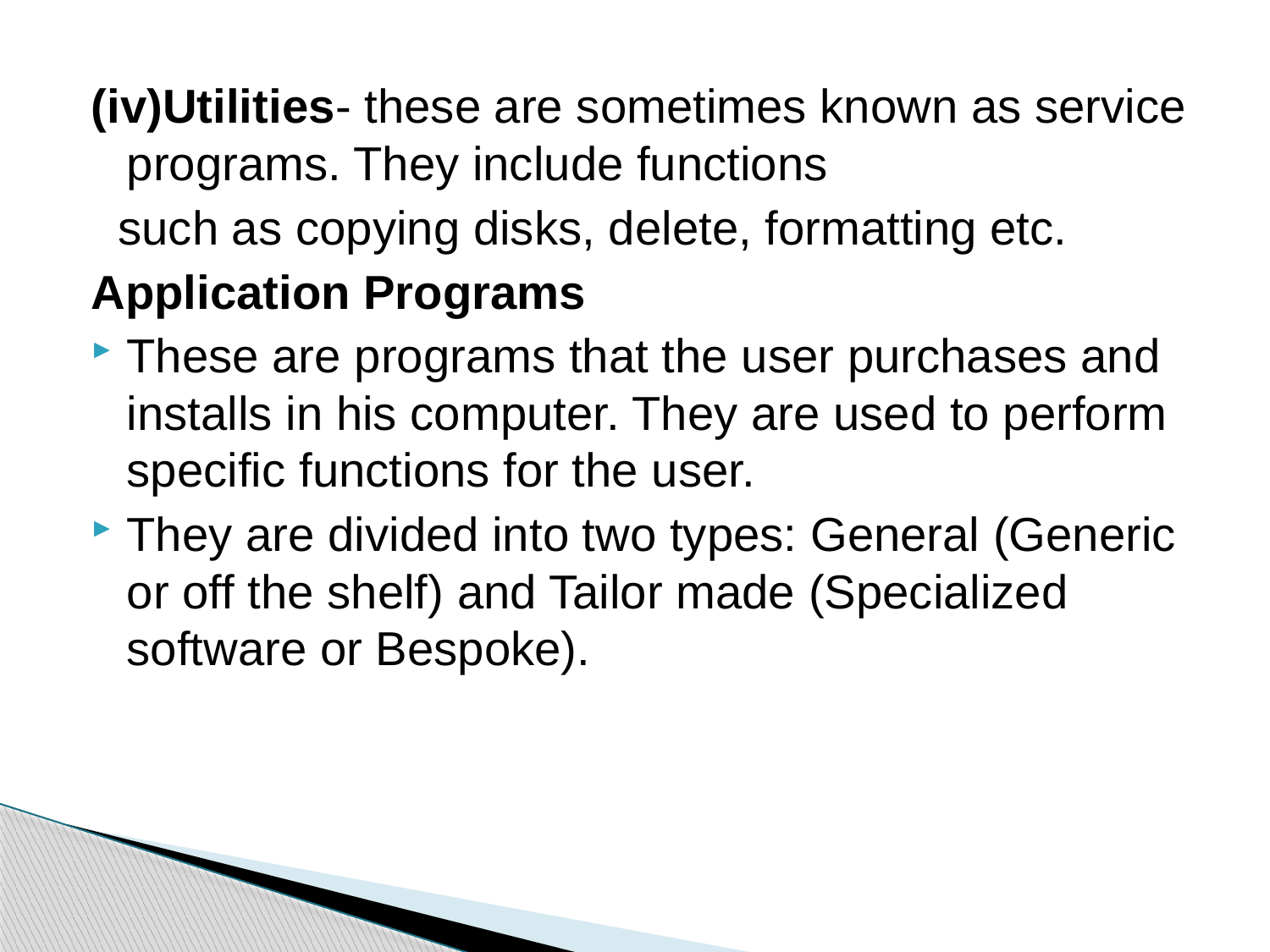

(iv)Utilities- these are sometimes known as service programs. They include functions
  such as copying disks, delete, formatting etc.
Application Programs
These are programs that the user purchases and installs in his computer. They are used to perform specific functions for the user.
They are divided into two types: General (Generic or off the shelf) and Tailor made (Specialized software or Bespoke).